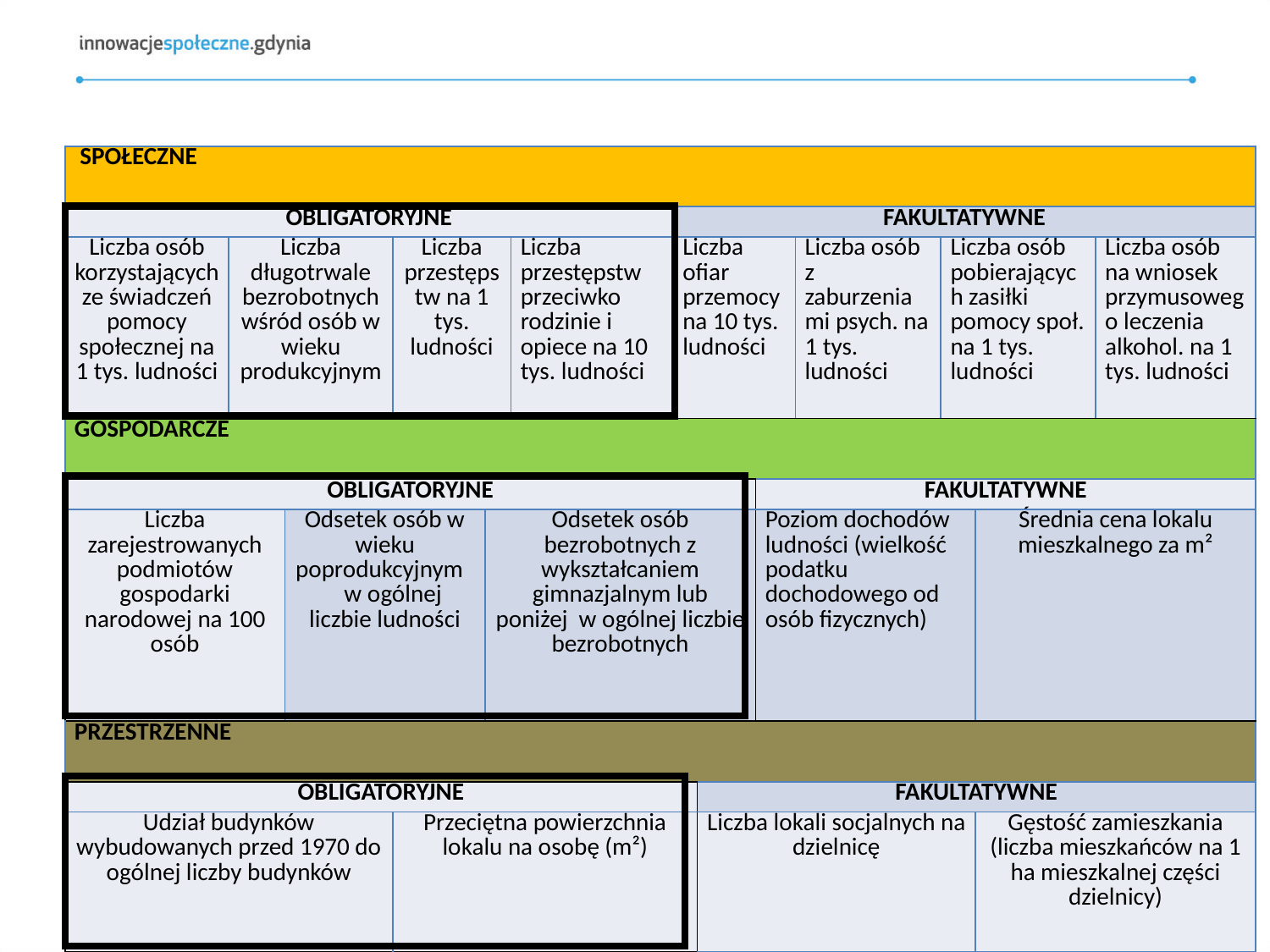

# Analizowane WSKaźNIKI
| SPOŁECZNE |  |  |  |  |  |  |  |  |  |  |  |  |
| --- | --- | --- | --- | --- | --- | --- | --- | --- | --- | --- | --- | --- |
| OBLIGATORYJNE |  |  |  |  |  | FAKULTATYWNE |  |  |  |  |  |  |
| Liczba osób korzystających ze świadczeń pomocy społecznej na 1 tys. ludności | Liczba długotrwale bezrobotnych wśród osób w wieku produkcyjnym |  | Liczba przestępstw na 1 tys. ludności |  | Liczba przestępstw przeciwko rodzinie i opiece na 10 tys. ludności | Liczba ofiar przemocy na 10 tys. ludności |  |  | Liczba osób z zaburzeniami psych. na 1 tys. ludności | Liczba osób pobierających zasiłki pomocy społ. na 1 tys. ludności |  | Liczba osób na wniosek przymusowego leczenia alkohol. na 1 tys. ludności |
| GOSPODARCZE |  |  |  |  |  |  |  |  |  |  |  |  |
| OBLIGATORYJNE |  |  |  |  |  |  |  | FAKULTATYWNE |  |  |  |  |
| Liczba zarejestrowanych podmiotów gospodarki narodowej na 100 osób |  | Odsetek osób w wieku poprodukcyjnym w ogólnej liczbie ludności |  | Odsetek osób bezrobotnych z wykształcaniem gimnazjalnym lub poniżej w ogólnej liczbie bezrobotnych |  |  |  | Poziom dochodów ludności (wielkość podatku dochodowego od osób fizycznych) |  |  | Średnia cena lokalu mieszkalnego za m² |  |
| PRZESTRZENNE |  |  |  |  |  |  |  |  |  |  |  |  |
| OBLIGATORYJNE |  |  |  |  |  |  | FAKULTATYWNE |  |  |  |  |  |
| Udział budynków wybudowanych przed 1970 do ogólnej liczby budynków |  |  | Przeciętna powierzchnia lokalu na osobę (m²) |  |  |  | Liczba lokali socjalnych na dzielnicę |  |  |  | Gęstość zamieszkania (liczba mieszkańców na 1 ha mieszkalnej części dzielnicy) |  |
|  |
| --- |

|  |
| --- |
|  |
| --- |